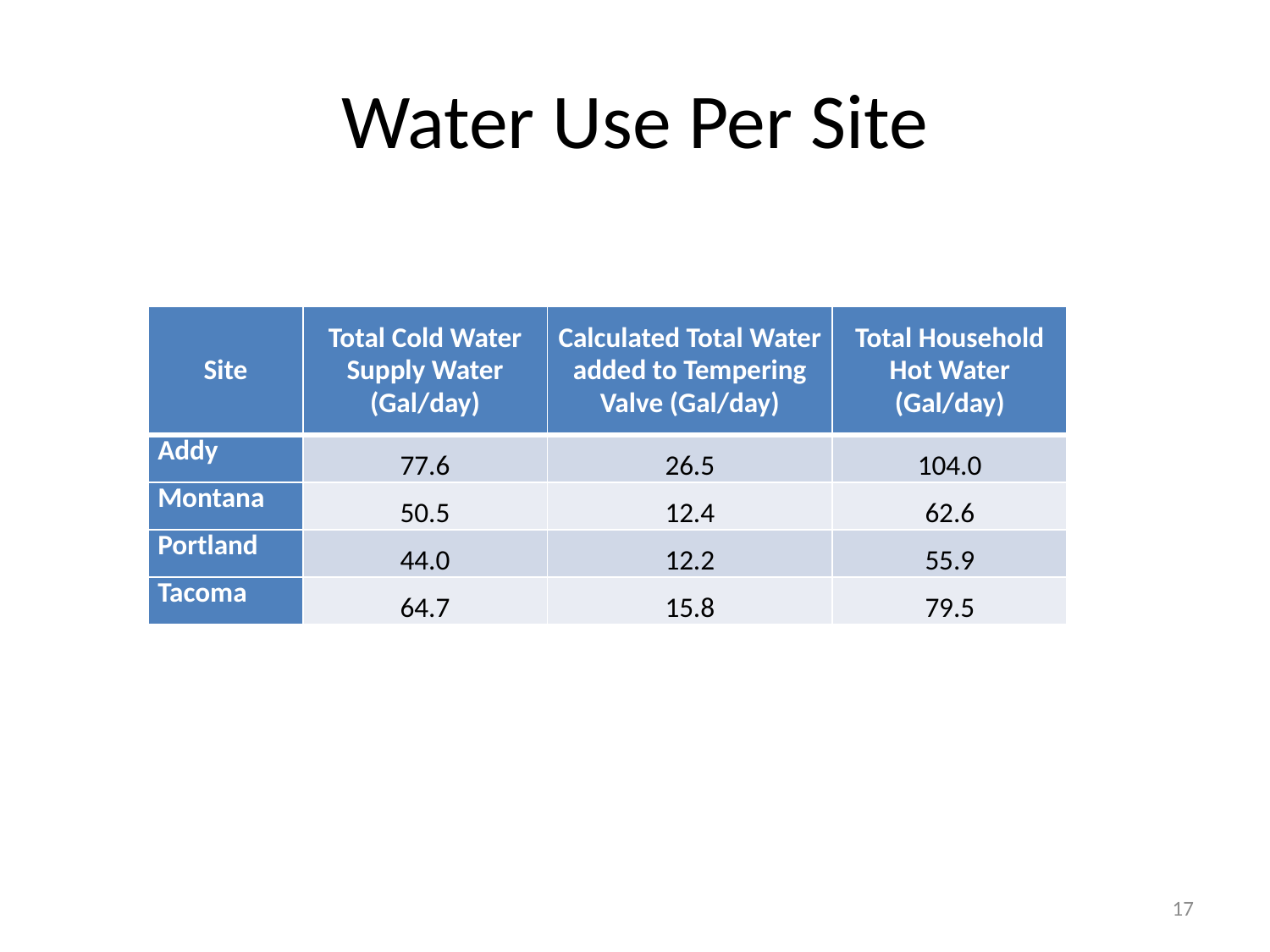

# Water Use Per Site
| Site | Total Cold Water Supply Water (Gal/day) | Calculated Total Water added to Tempering Valve (Gal/day) | Total Household Hot Water (Gal/day) |
| --- | --- | --- | --- |
| Addy | 77.6 | 26.5 | 104.0 |
| Montana | 50.5 | 12.4 | 62.6 |
| Portland | 44.0 | 12.2 | 55.9 |
| Tacoma | 64.7 | 15.8 | 79.5 |
17